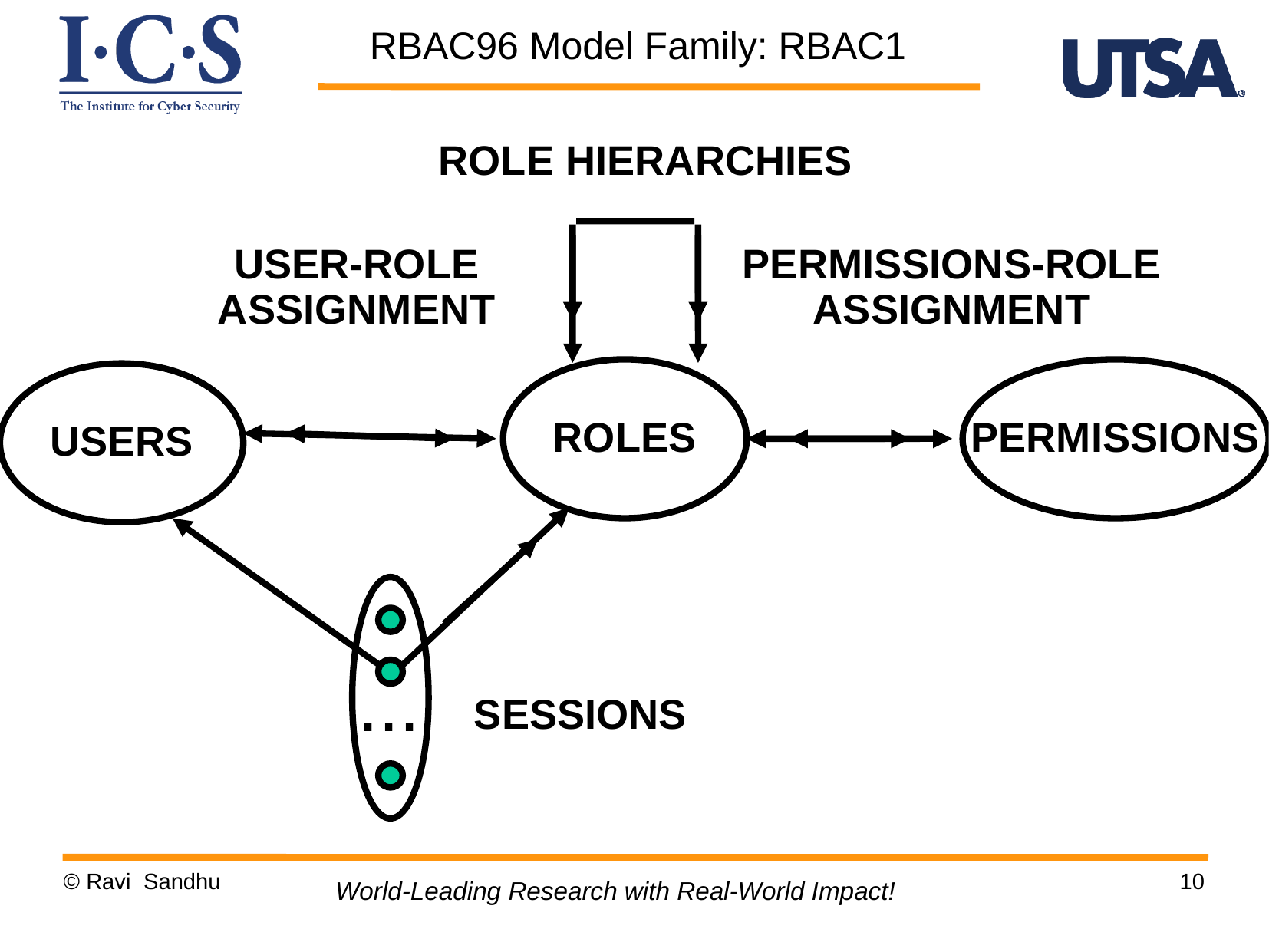

RBAC96 Model Family: RBAC1
ROLE HIERARCHIES

USER-ROLE
ASSIGNMENT
PERMISSIONS-ROLE
ASSIGNMENT
ROLES
PERMISSIONS
USERS

...

SESSIONS
© Ravi  Sandhu
10
World-Leading Research with Real-World Impact!